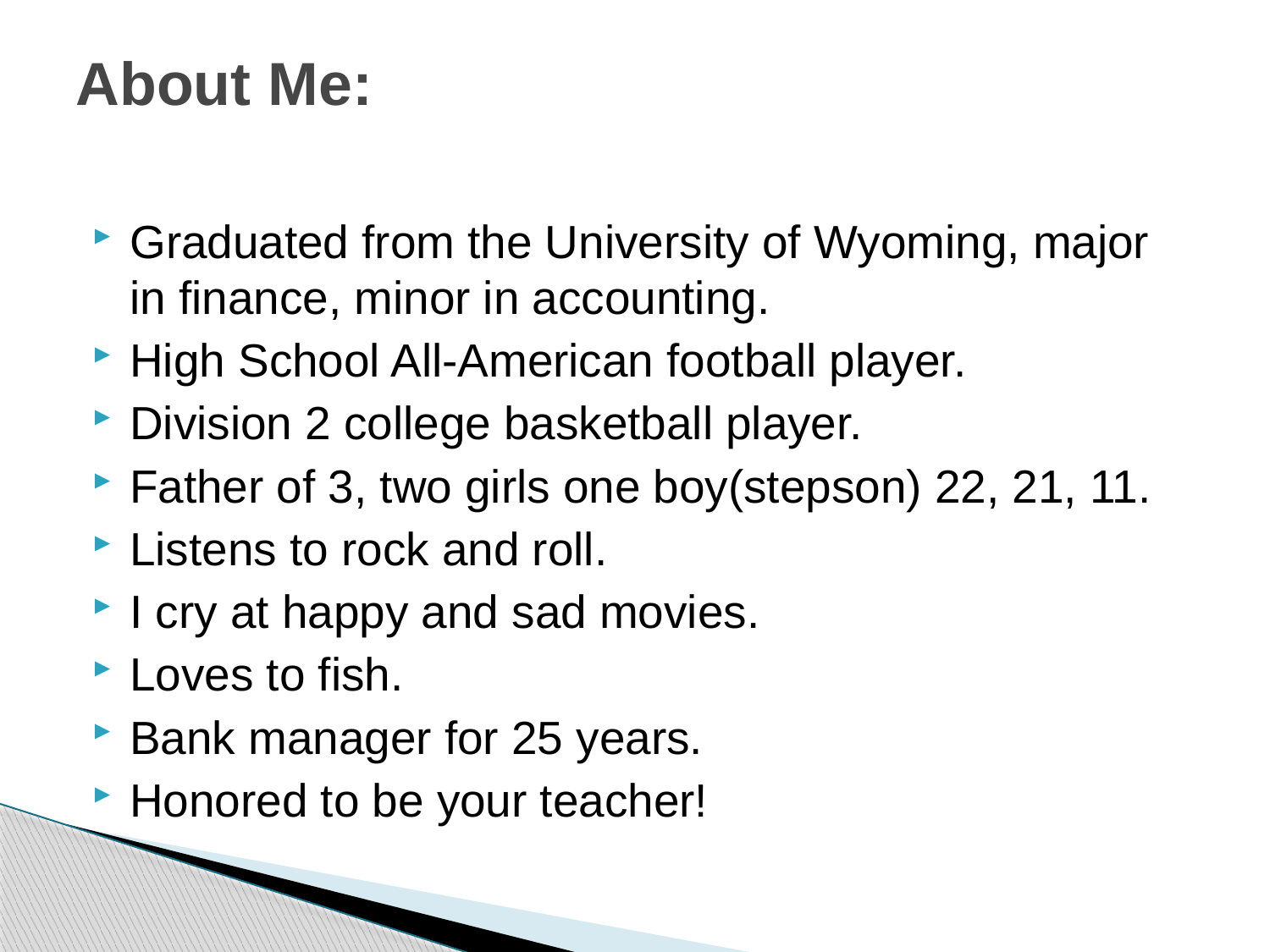

# About Me:
Graduated from the University of Wyoming, major in finance, minor in accounting.
High School All-American football player.
Division 2 college basketball player.
Father of 3, two girls one boy(stepson) 22, 21, 11.
Listens to rock and roll.
I cry at happy and sad movies.
Loves to fish.
Bank manager for 25 years.
Honored to be your teacher!